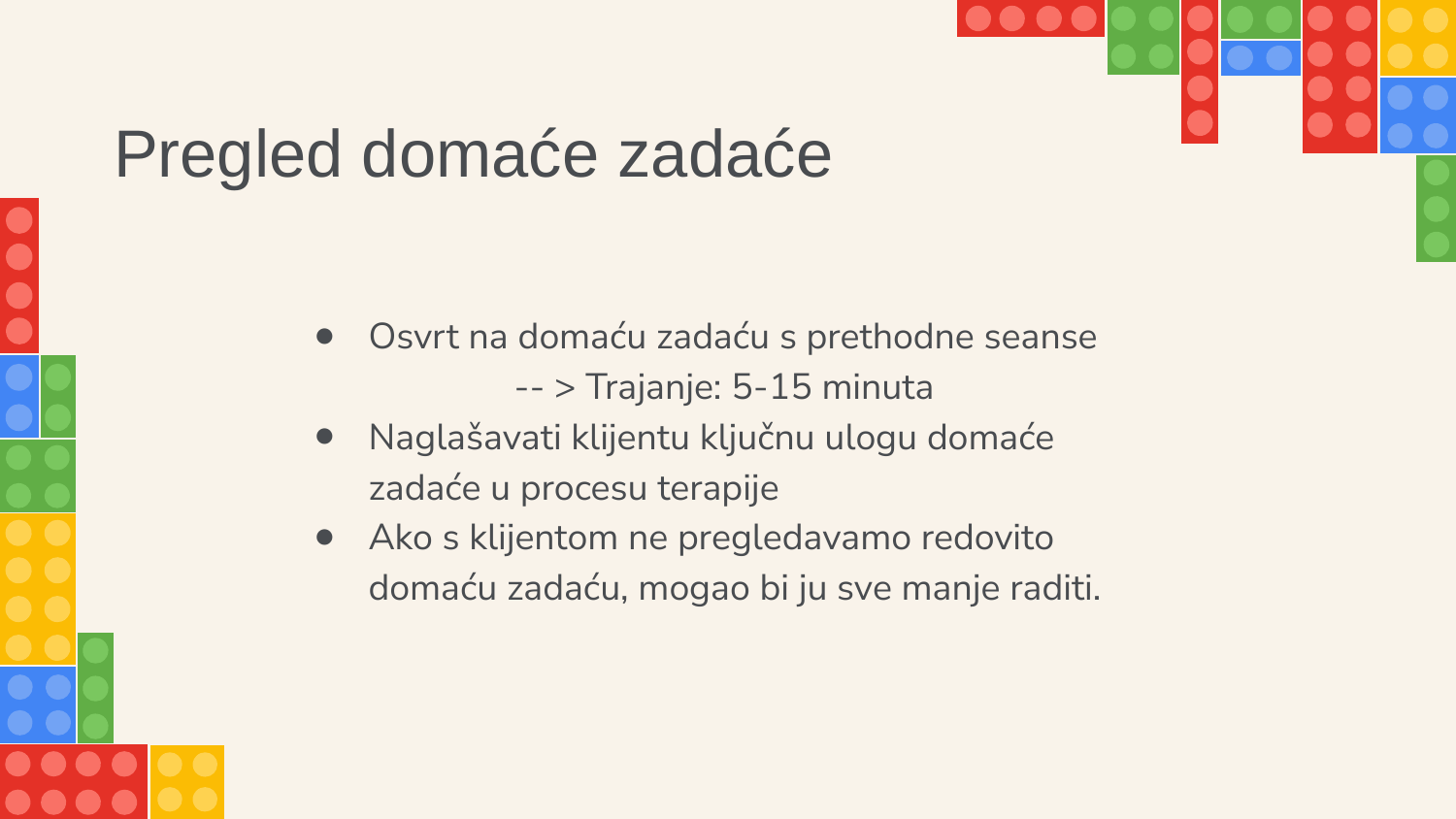

# Pregled domaće zadaće
Osvrt na domaću zadaću s prethodne seanse
		-- > Trajanje: 5-15 minuta
Naglašavati klijentu ključnu ulogu domaće zadaće u procesu terapije
Ako s klijentom ne pregledavamo redovito domaću zadaću, mogao bi ju sve manje raditi.